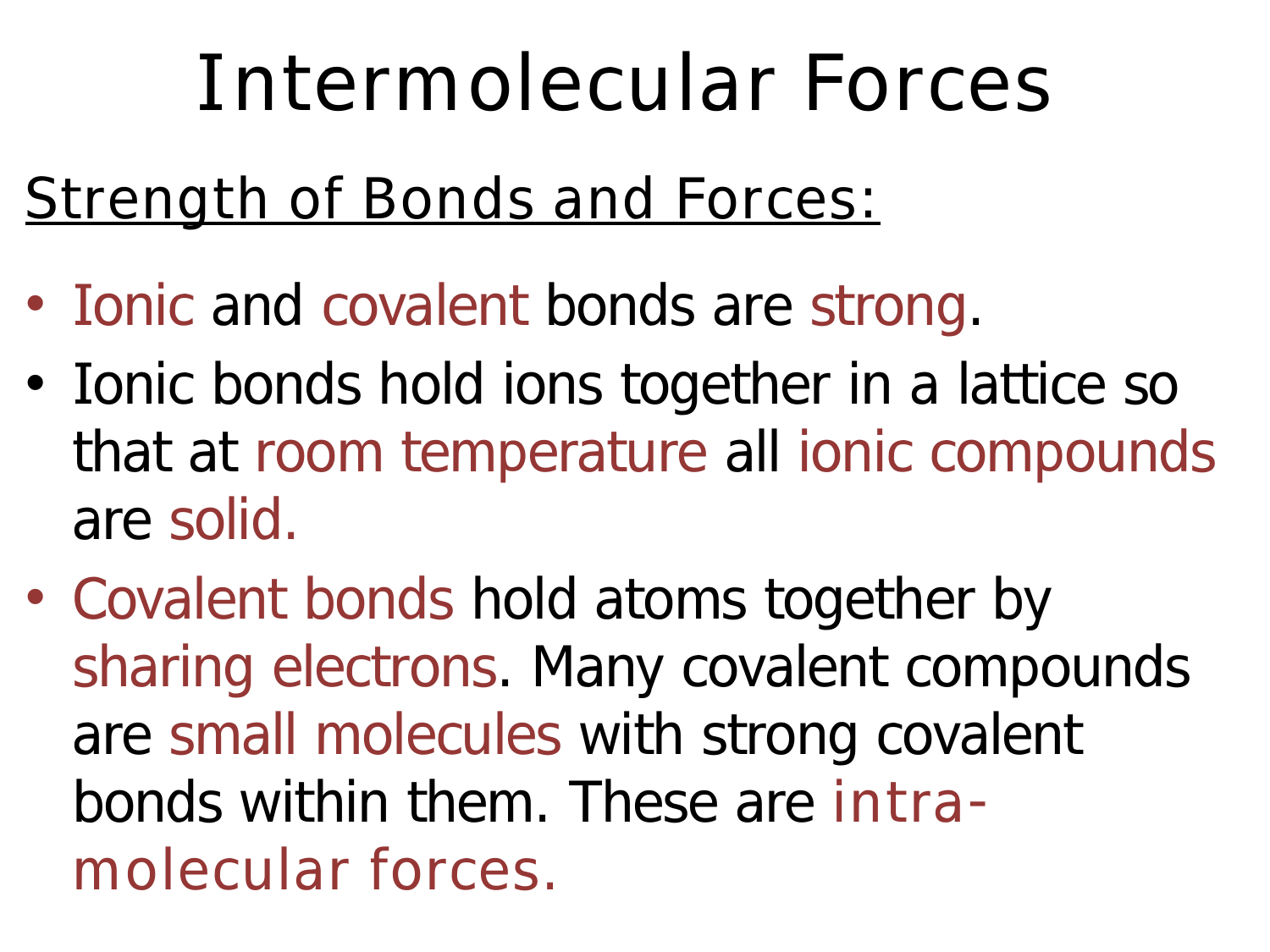

# Intermolecular Forces
Strength of Bonds and Forces:

Ionic and covalent bonds are strong.
Ionic bonds hold ions together in a lattice so that at room temperature all ionic compounds are solid.
Covalent bonds hold atoms together by sharing electrons. Many covalent compounds are small molecules with strong covalent bonds within them. These are intra-molecular forces.